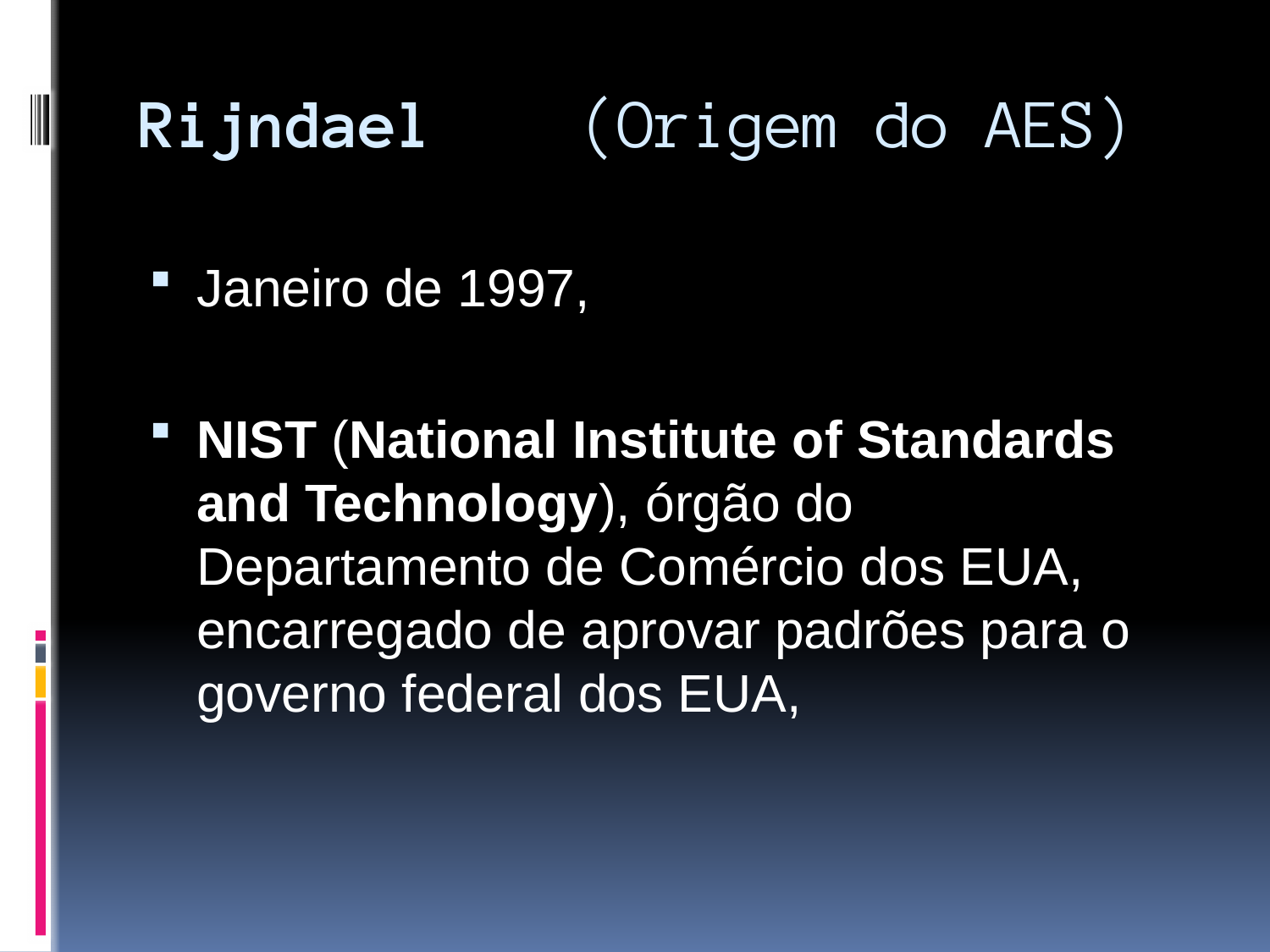

# Rijndael    (Origem do AES)
Janeiro de 1997,

NIST (National Institute of Standards   and Technology), órgão do Departamento de Comércio dos EUA, encarregado de aprovar padrões para o governo federal dos EUA,